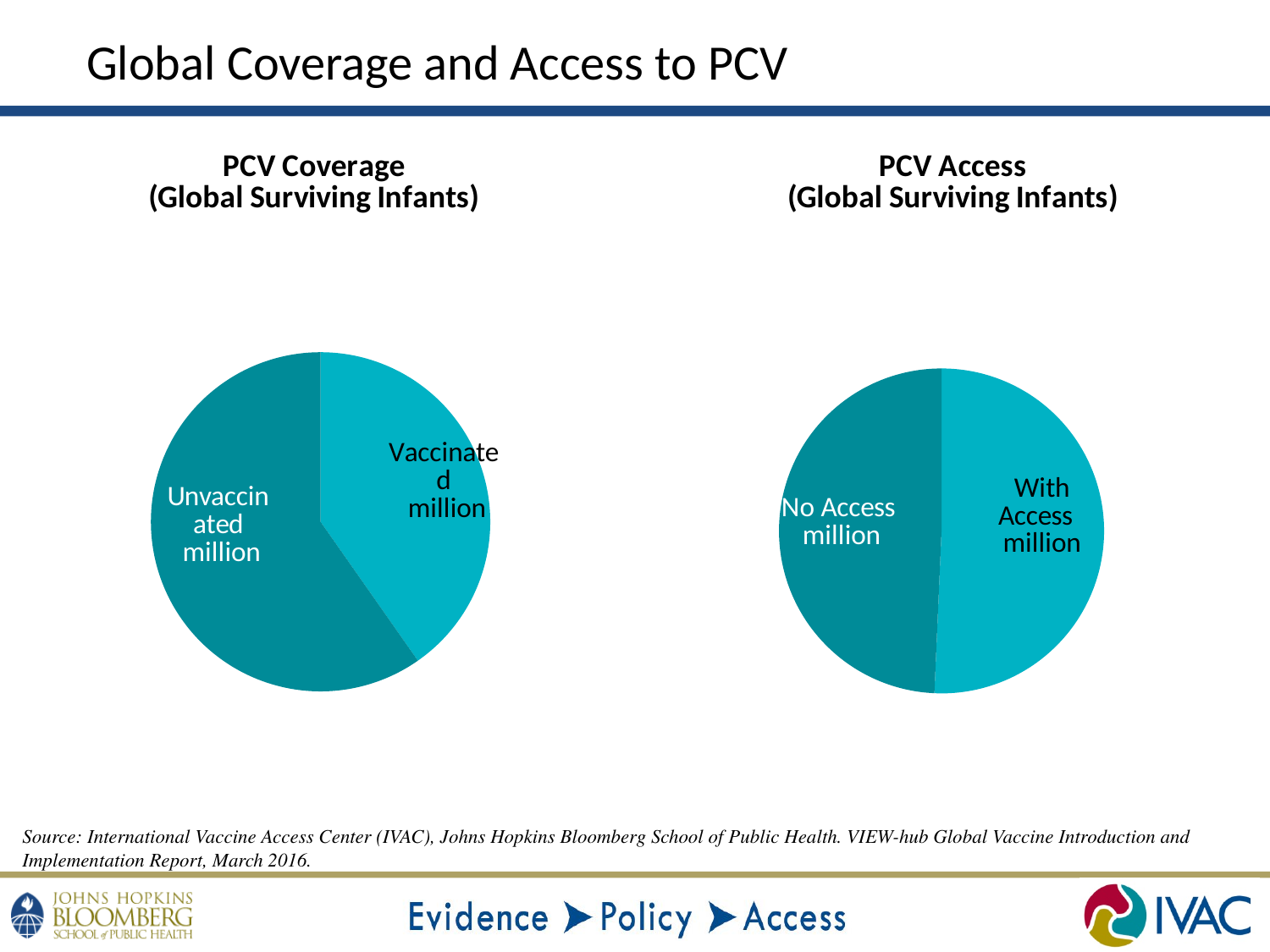

Global Coverage and Access to PCV

### Chart: PCV Coverage
(Global Surviving Infants)

| Category |  |
|---|---|
| Vaccinated | 54384870.59415999 |
| Unvaccinated | 80651835.40583995 |

### Chart: PCV Access
(Global Surviving Infants)

| Category |  |
|---|---|
| With Access | 68466151.306 |
| No Access | 66570554.693999946 |
Source: International Vaccine Access Center (IVAC), Johns Hopkins Bloomberg School of Public Health. VIEW-hub Global Vaccine Introduction and Implementation Report, March 2016.